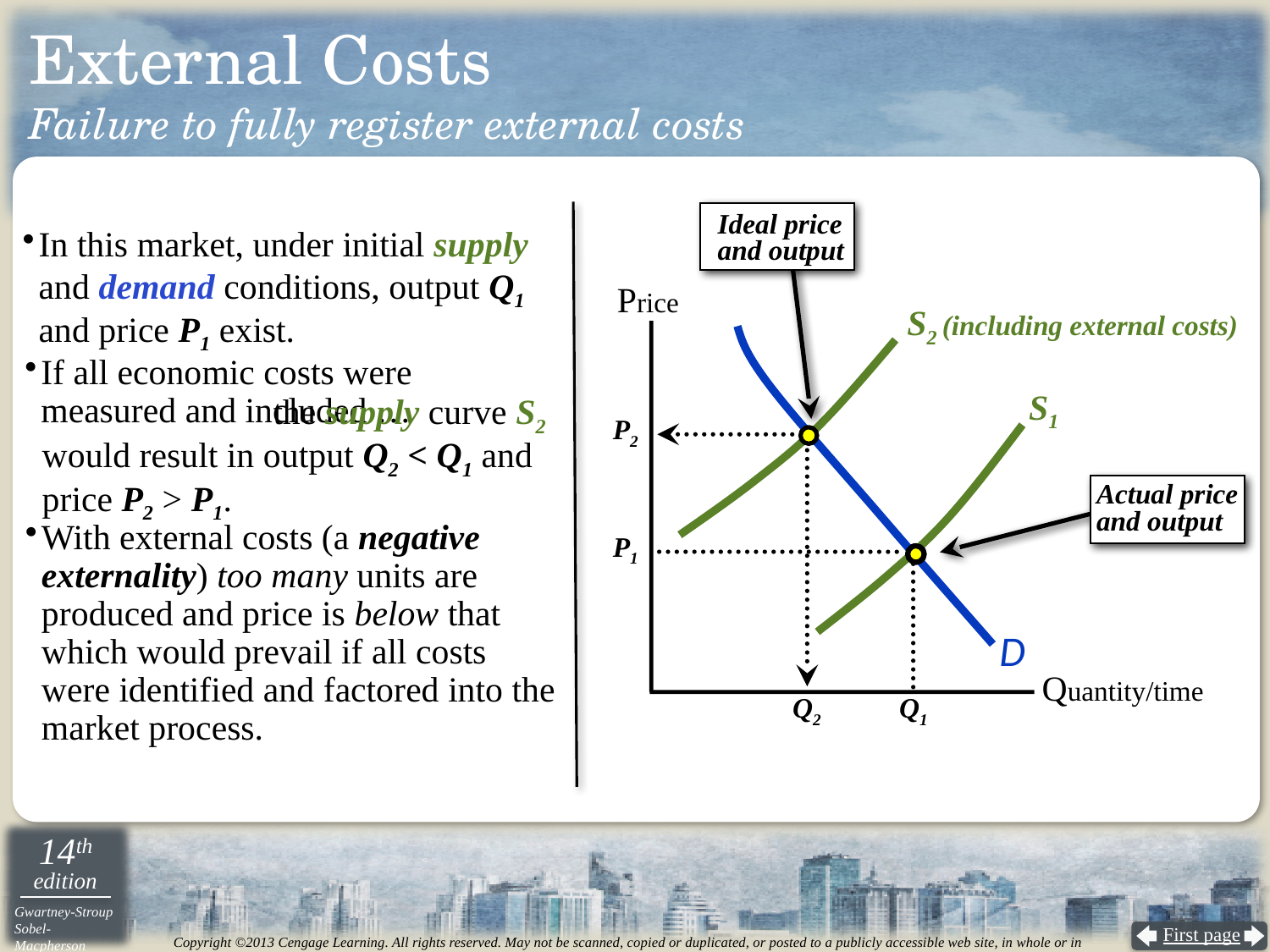

# External Costs Failure to fully register external costs

Ideal price and output

In this market, under initial supply and demand conditions, output Q1 and price P1 exist.
Price
 S2 (including external costs)

If all economic costs were measured and included …
S1
                          the supply curve S2 would result in output Q2 < Q1 and price P2 > P1.
P2

Actual price and output

With external costs (a negative externality) too many units are produced and price is below that which would prevail if all costs were identified and factored into the market process.
P1

D
Quantity/time
Q1
Q2